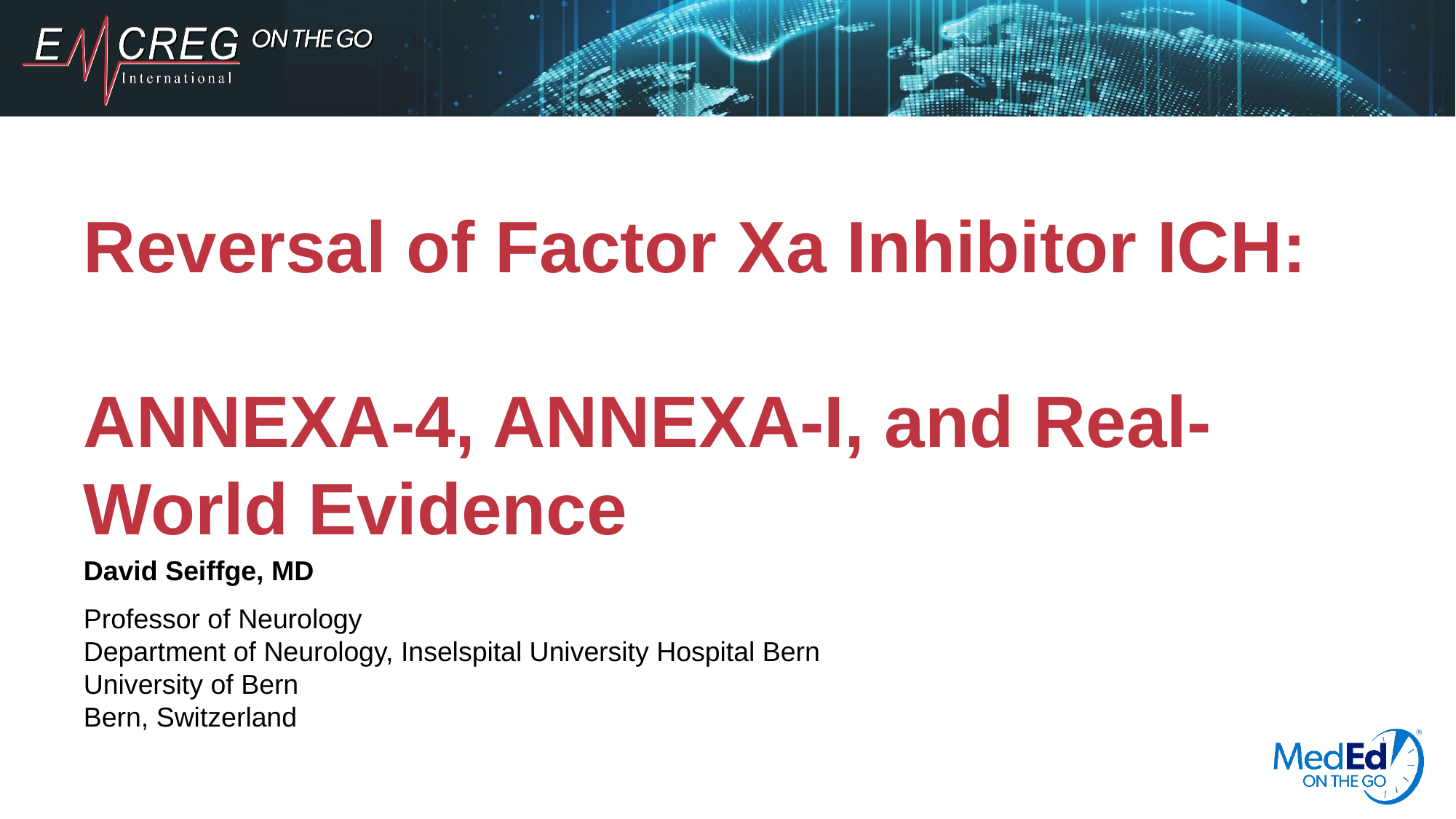

# Reversal of Factor Xa Inhibitor ICH: ANNEXA-4, ANNEXA-I, and Real-World Evidence
David Seiffge, MD
Professor of Neurology
Department of Neurology, Inselspital University Hospital Bern
University of Bern
Bern, Switzerland